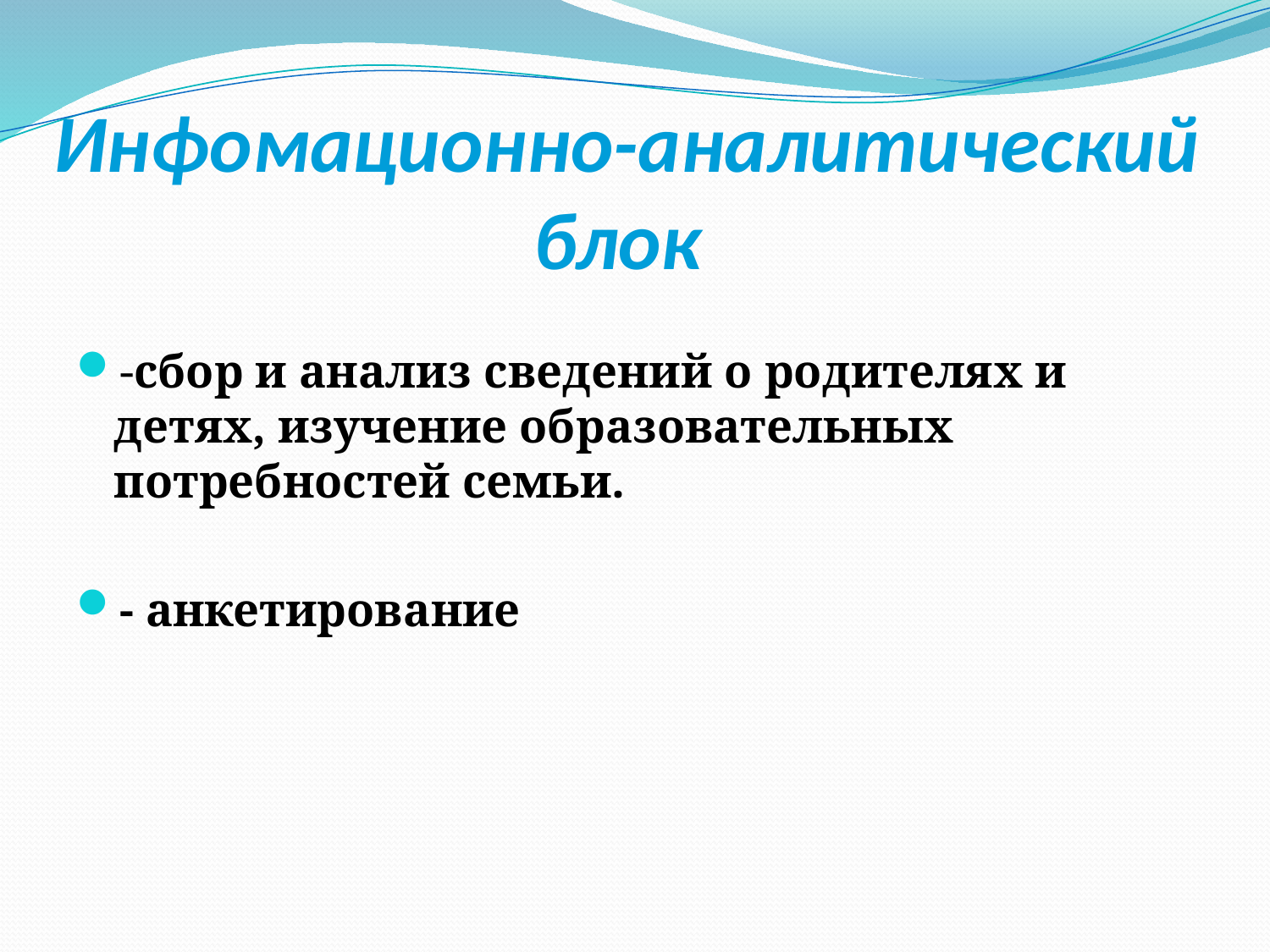

# Инфомационно-аналитический блок
-сбор и анализ сведений о родителях и детях, изучение образовательных потребностей семьи.

- анкетирование